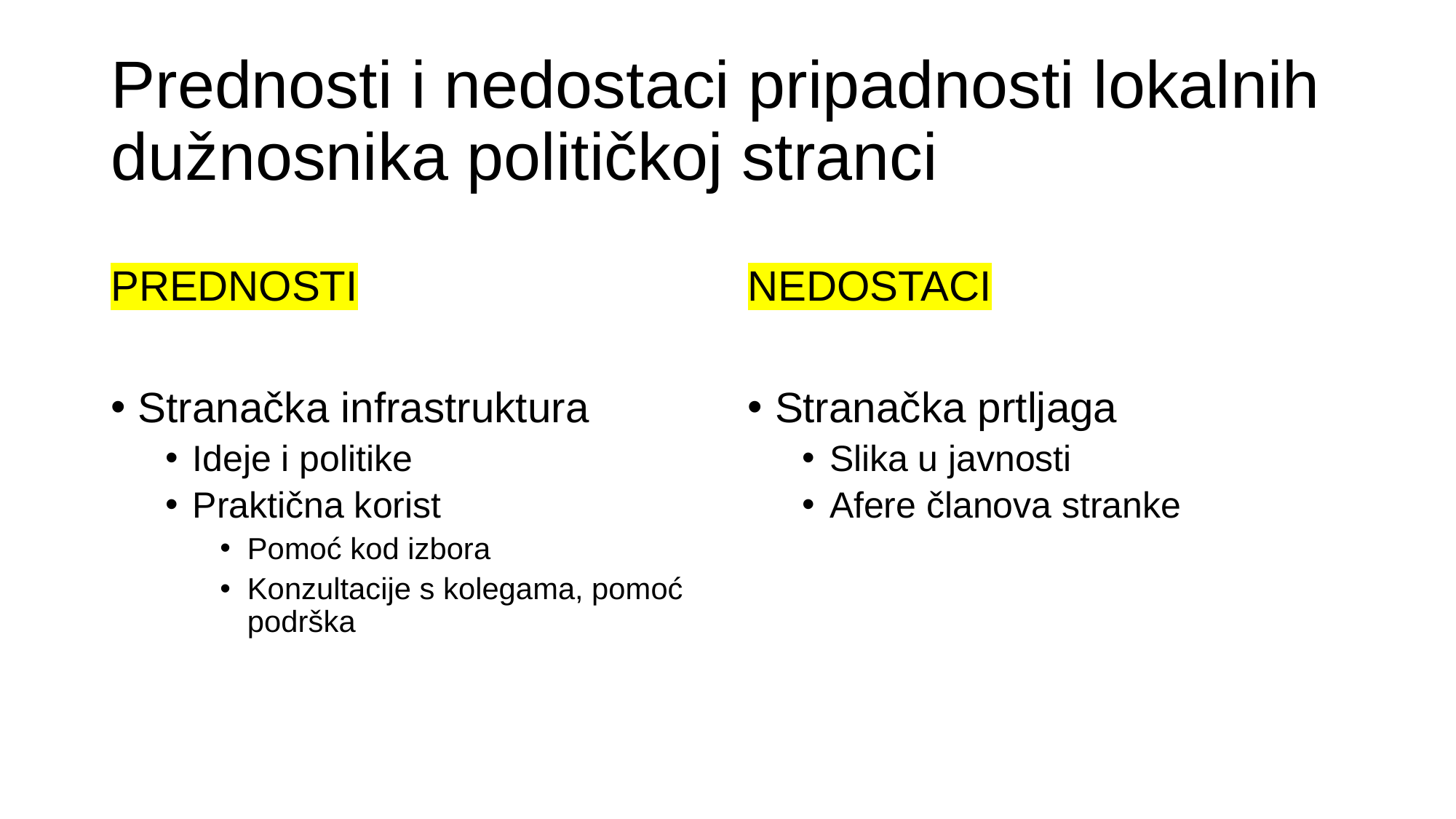

# Prednosti i nedostaci pripadnosti lokalnih dužnosnika političkoj stranci
PREDNOSTI

Stranačka infrastruktura
Ideje i politike
Praktična korist
Pomoć kod izbora
Konzultacije s kolegama, pomoć podrška

NEDOSTACI

Stranačka prtljaga
Slika u javnosti
Afere članova stranke